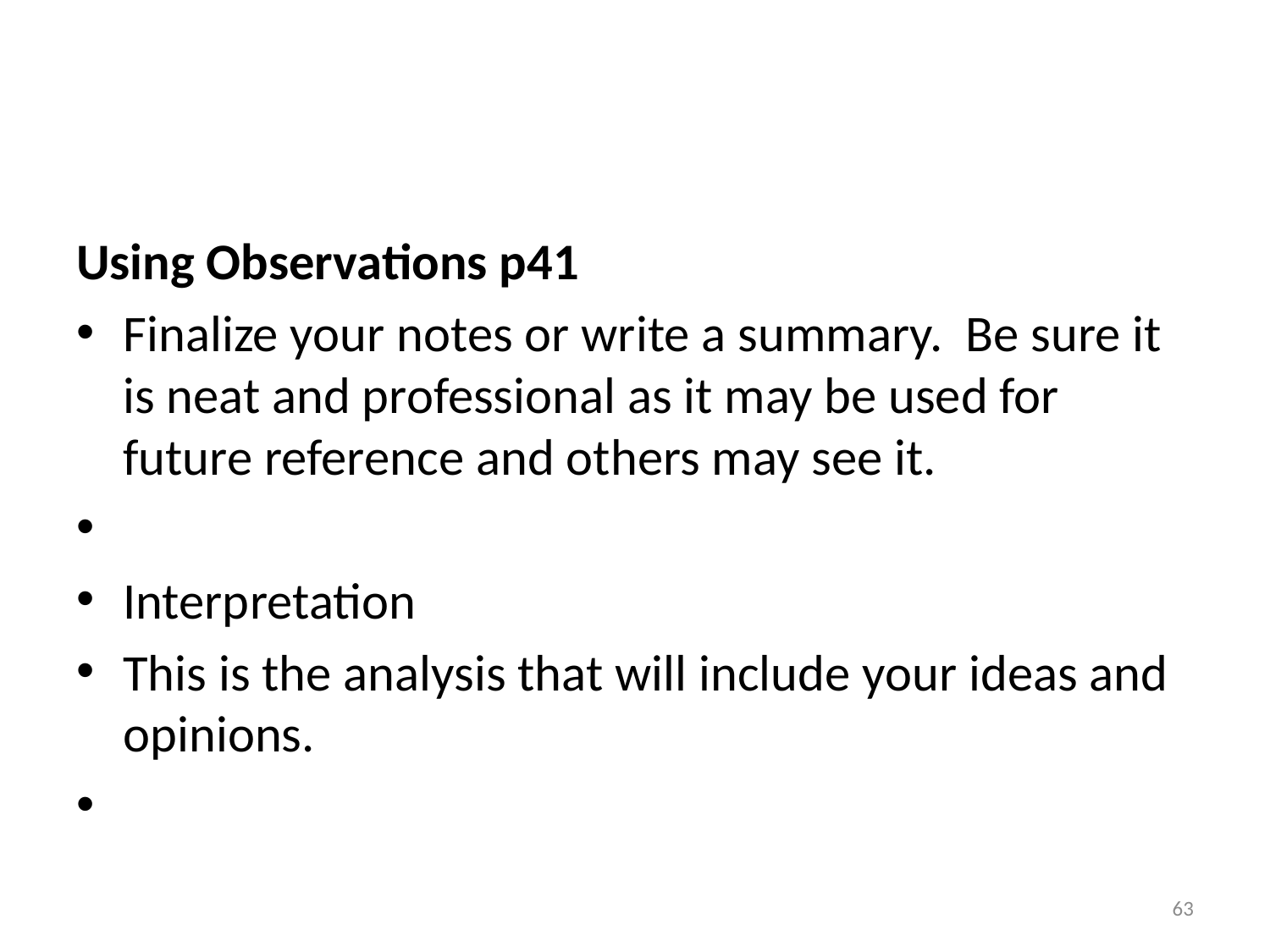

#
Using Observations p41
Finalize your notes or write a summary.  Be sure it is neat and professional as it may be used for future reference and others may see it.

Interpretation
This is the analysis that will include your ideas and opinions.

63